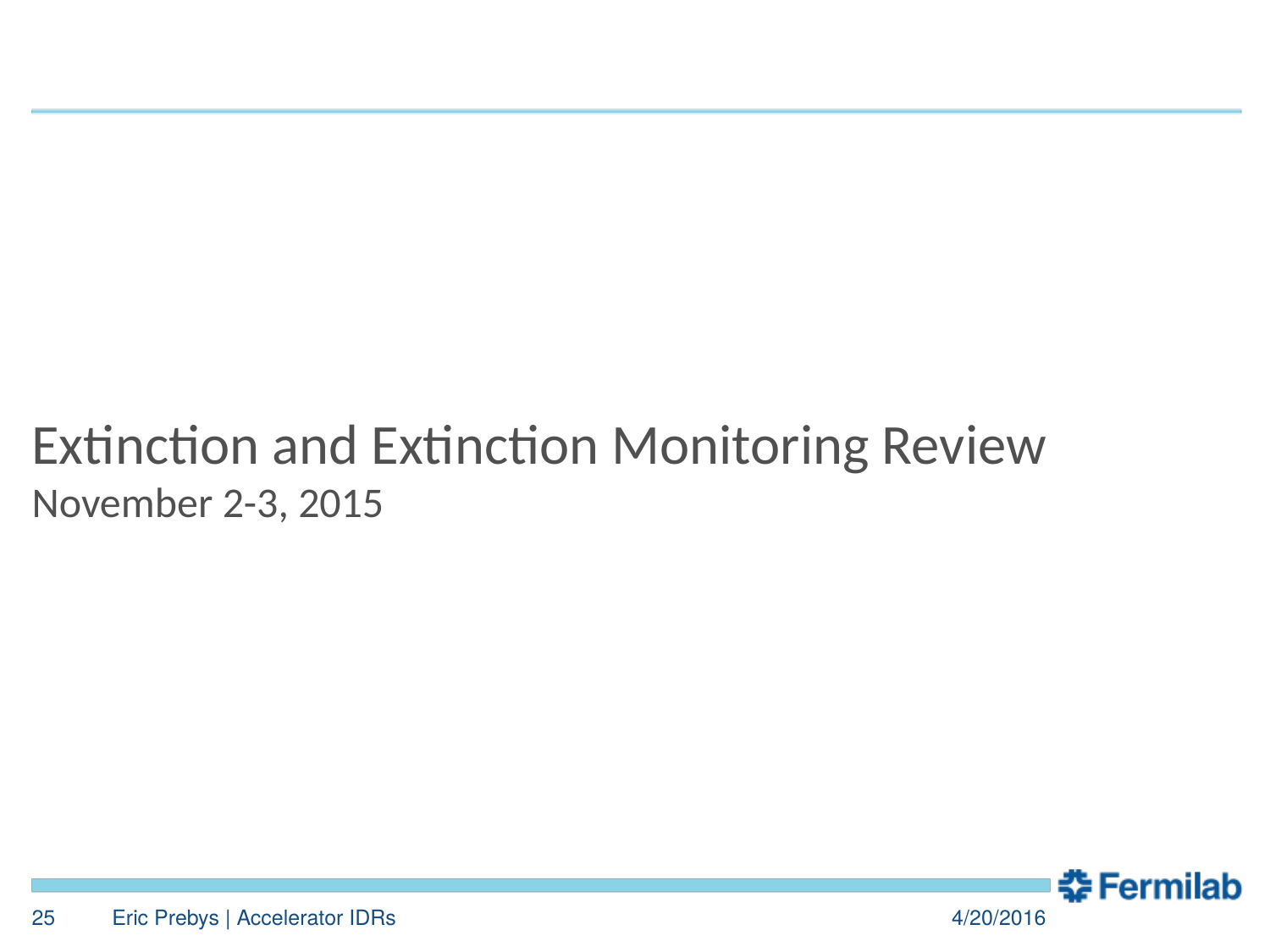

Extinction and Extinction Monitoring Review
November 2-3, 2015
25
Eric Prebys | Accelerator IDRs
4/20/2016